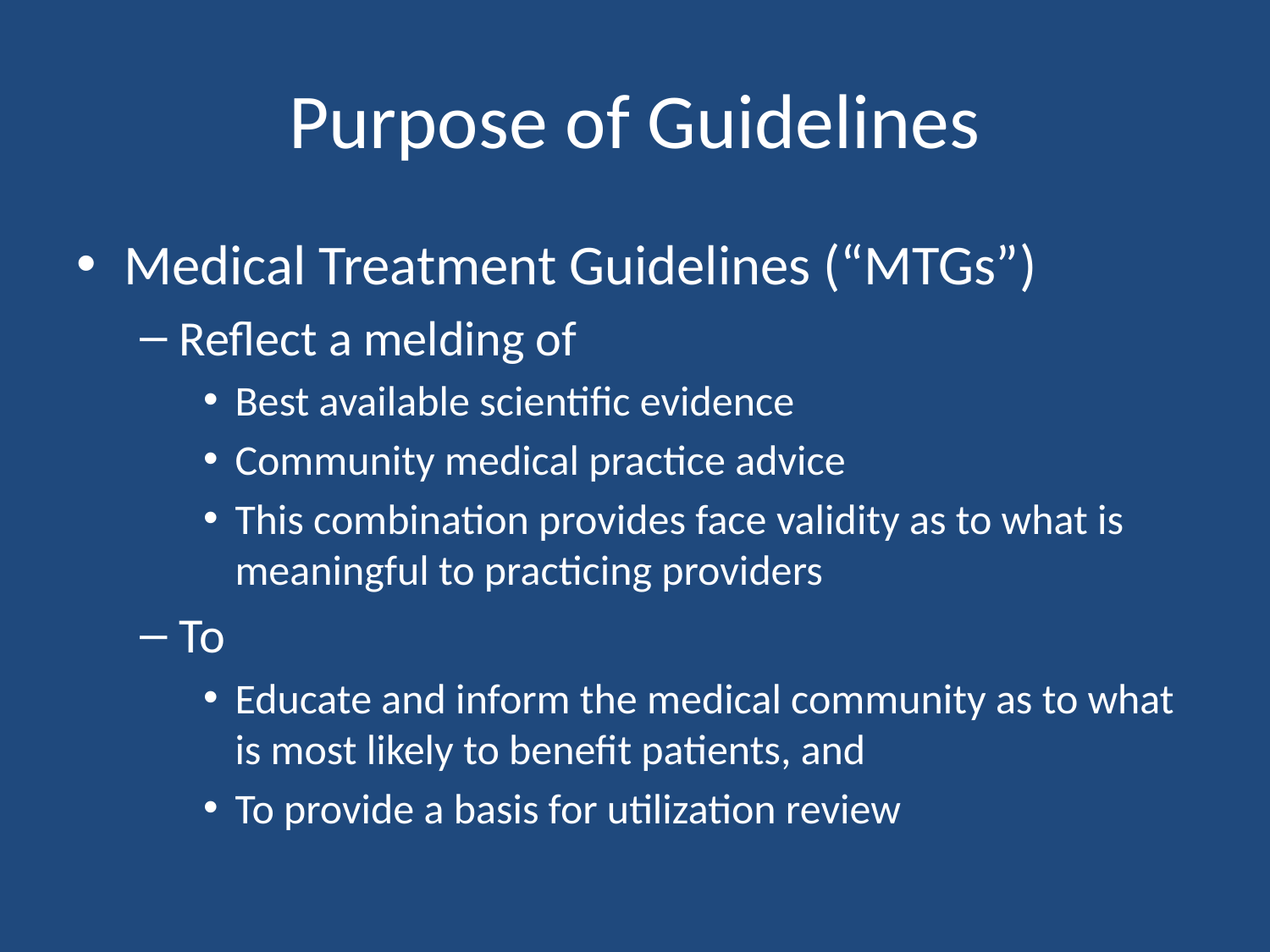

# Purpose of Guidelines
Medical Treatment Guidelines (“MTGs”)
Reflect a melding of
Best available scientific evidence
Community medical practice advice
This combination provides face validity as to what is meaningful to practicing providers
To
Educate and inform the medical community as to what is most likely to benefit patients, and
To provide a basis for utilization review